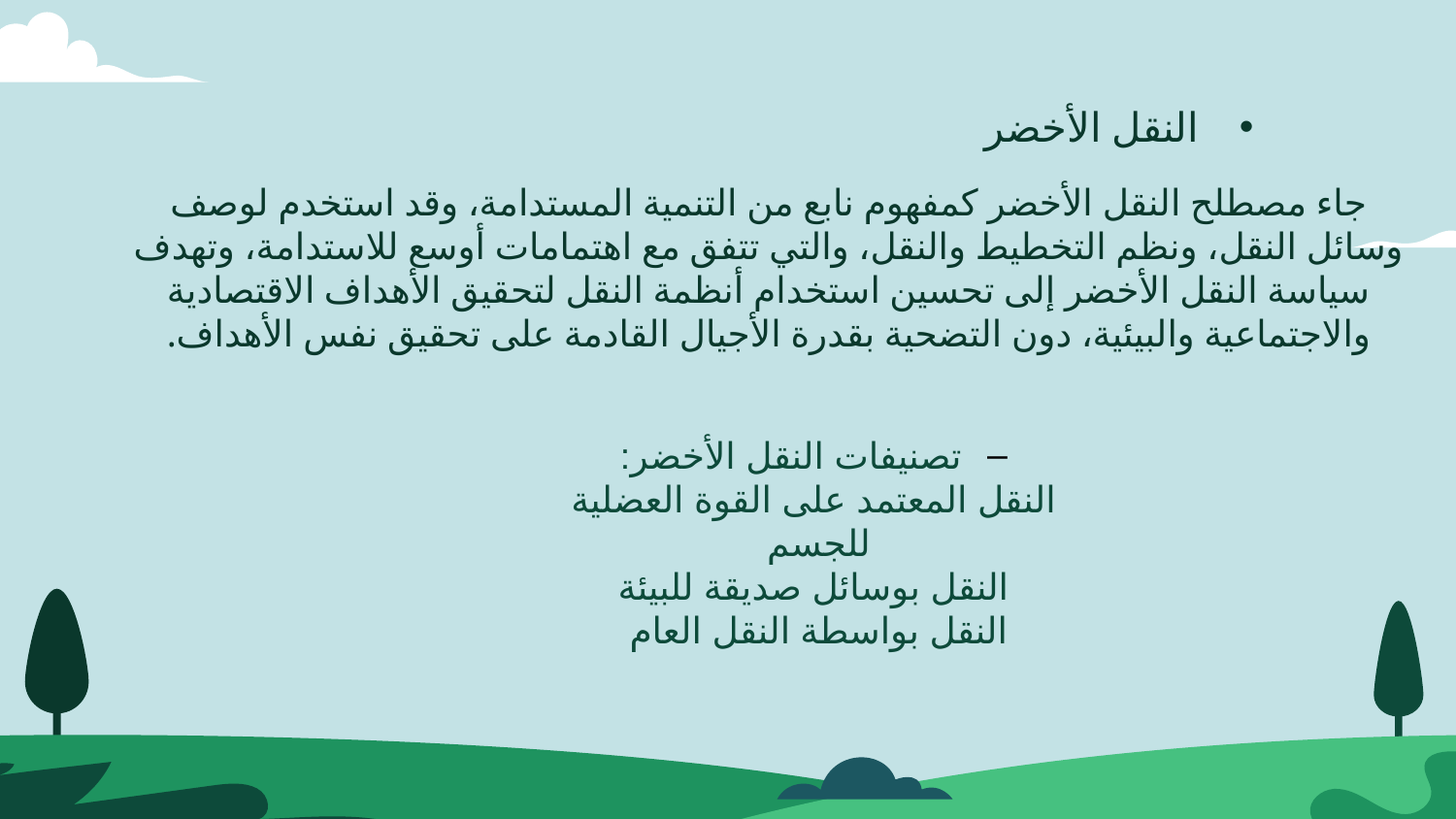

النقل الأخضر
جاء مصطلح النقل الأخضر كمفهوم نابع من التنمية المستدامة، وقد استخدم لوصف وسائل النقل، ونظم التخطيط والنقل، والتي تتفق مع اهتمامات أوسع للاستدامة، وتهدف سياسة النقل الأخضر إلى تحسين استخدام أنظمة النقل لتحقيق الأهداف الاقتصادية والاجتماعية والبيئية، دون التضحية بقدرة الأجيال القادمة على تحقيق نفس الأهداف.
تصنيفات النقل الأخضر:
النقل المعتمد على القوة العضلية للجسم
النقل بوسائل صديقة للبيئة
النقل بواسطة النقل العام